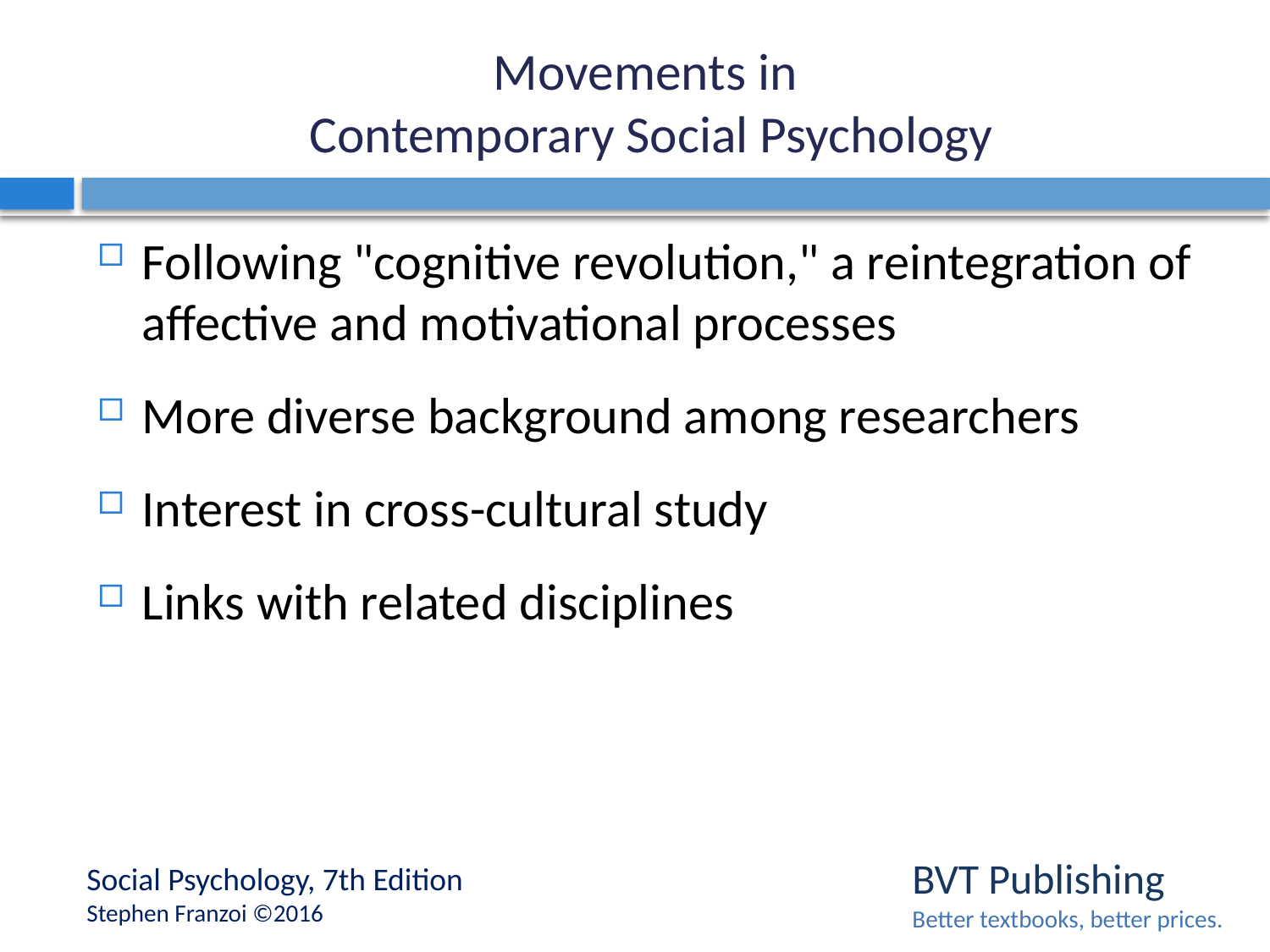

# Movements in Contemporary Social Psychology
Following "cognitive revolution," a reintegration of affective and motivational processes
More diverse background among researchers
Interest in cross-cultural study
Links with related disciplines